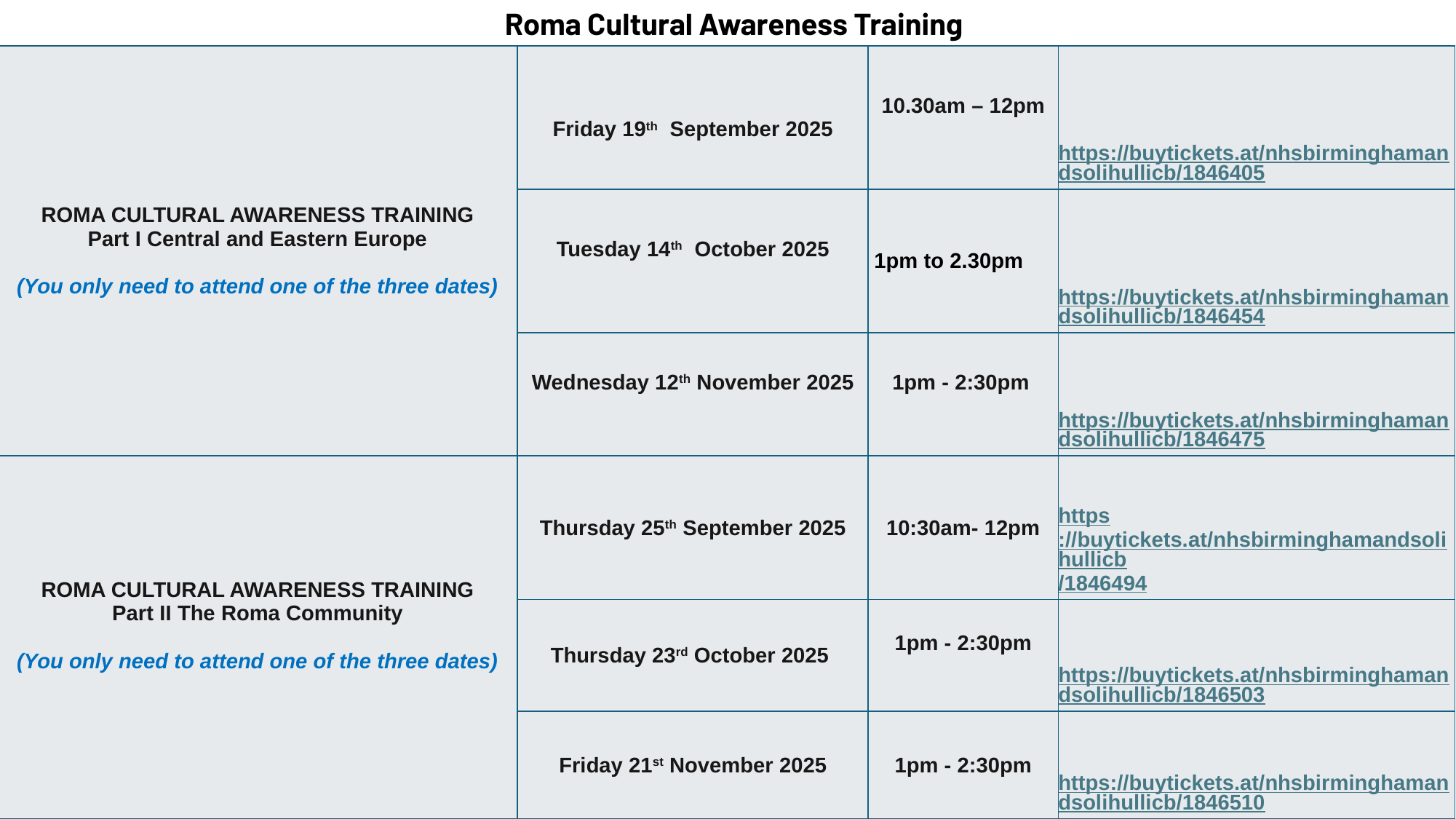

# Roma Cultural Awareness Training
| ROMA CULTURAL AWARENESS TRAINING Part I Central and Eastern Europe (You only need to attend one of the three dates) | Friday 19th September 2025 | 10.30am – 12pm | https://buytickets.at/nhsbirminghamandsolihullicb/1846405 |
| --- | --- | --- | --- |
|  | Tuesday 14th October 2025 | 1pm to 2.30pm | https://buytickets.at/nhsbirminghamandsolihullicb/1846454 |
|  | Wednesday 12th November 2025 | 1pm - 2:30pm | https://buytickets.at/nhsbirminghamandsolihullicb/1846475 |
| ROMA CULTURAL AWARENESS TRAINING Part II The Roma Community (You only need to attend one of the three dates) | Thursday 25th September 2025 | 10:30am- 12pm | https://buytickets.at/nhsbirminghamandsolihullicb/1846494 |
|  | Thursday 23rd October 2025 | 1pm - 2:30pm | https://buytickets.at/nhsbirminghamandsolihullicb/1846503 |
|  | Friday 21st November 2025 | 1pm - 2:30pm | https://buytickets.at/nhsbirminghamandsolihullicb/1846510 |